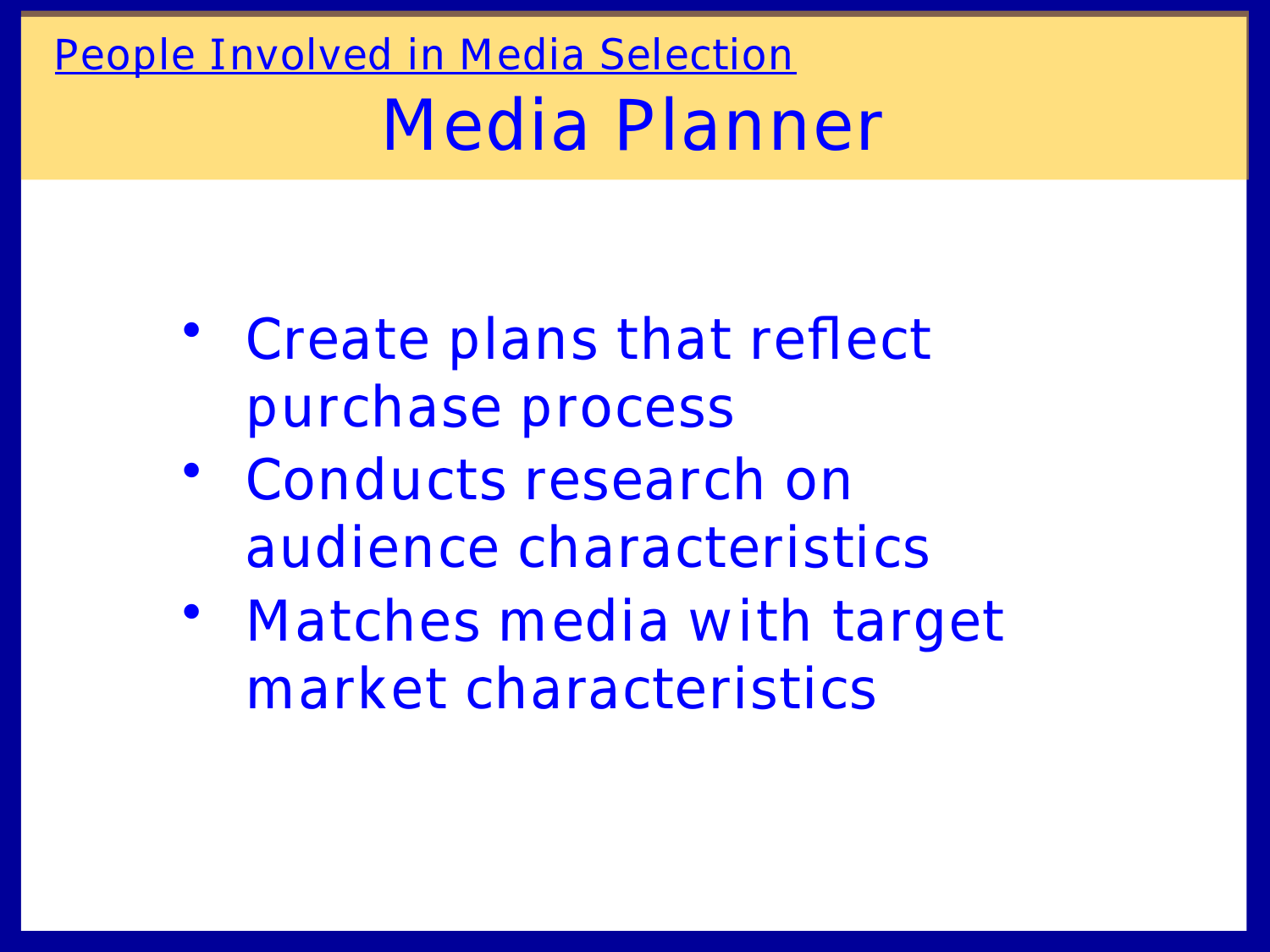

People Involved in Media Selection
Media Planner
Create plans that reflect purchase process
Conducts research on audience characteristics
Matches media with target market characteristics